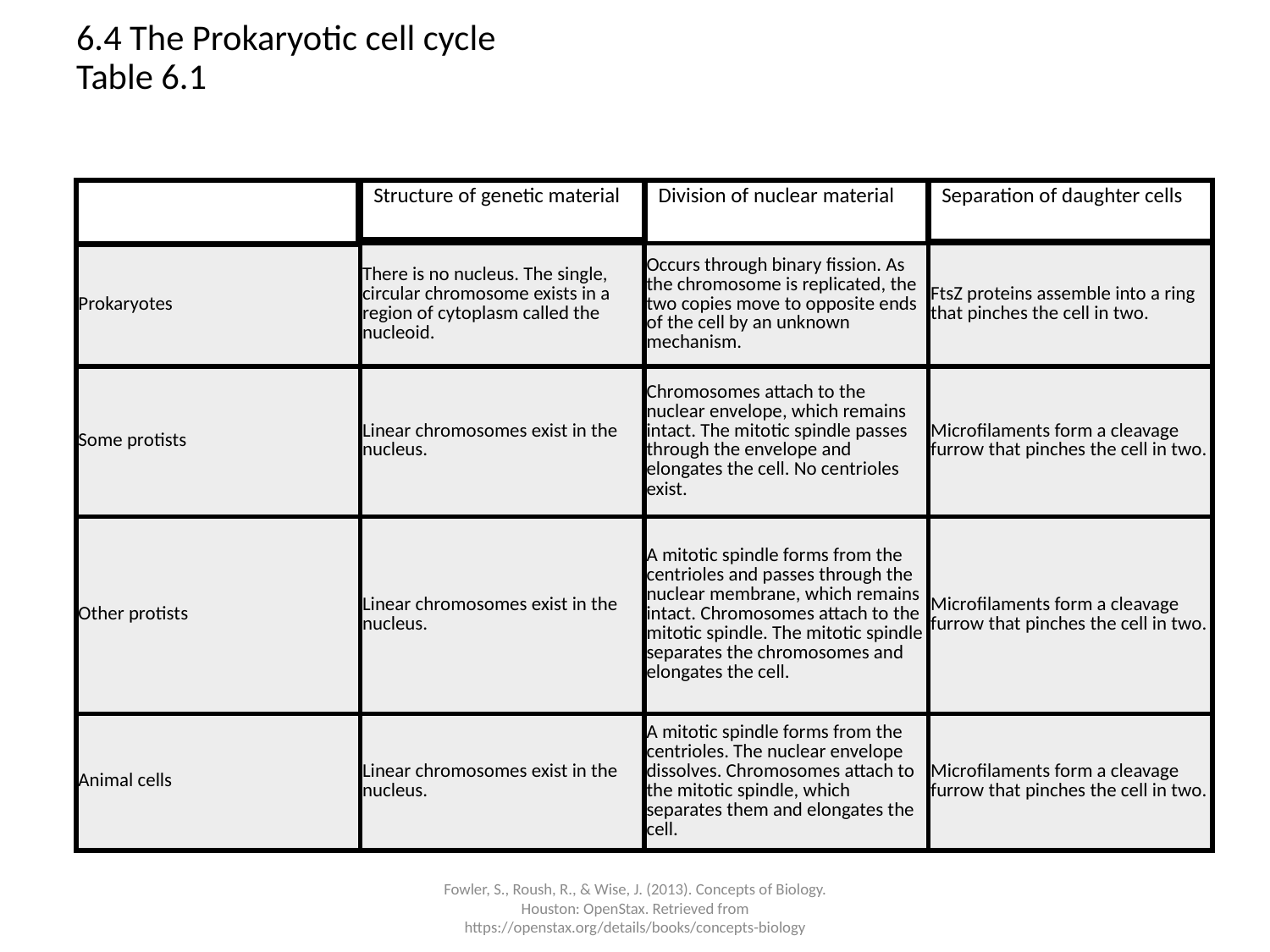

# 6.4 The Prokaryotic cell cycle Table 6.1
|  |
| --- |
| Structure of genetic material |
| --- |
| Division of nuclear material |
| --- |
| Separation of daughter cells |
| --- |
| Prokaryotes | There is no nucleus. The single, circular chromosome exists in a region of cytoplasm called the nucleoid. | Occurs through binary fission. As the chromosome is replicated, the two copies move to opposite ends of the cell by an unknown mechanism. | FtsZ proteins assemble into a ring that pinches the cell in two. |
| --- | --- | --- | --- |
| Some protists | Linear chromosomes exist in the nucleus. | Chromosomes attach to the nuclear envelope, which remains intact. The mitotic spindle passes through the envelope and elongates the cell. No centrioles exist. | Microfilaments form a cleavage furrow that pinches the cell in two. |
| Other protists | Linear chromosomes exist in the nucleus. | A mitotic spindle forms from the centrioles and passes through the nuclear membrane, which remains intact. Chromosomes attach to the mitotic spindle. The mitotic spindle separates the chromosomes and elongates the cell. | Microfilaments form a cleavage furrow that pinches the cell in two. |
| Animal cells | Linear chromosomes exist in the nucleus. | A mitotic spindle forms from the centrioles. The nuclear envelope dissolves. Chromosomes attach to the mitotic spindle, which separates them and elongates the cell. | Microfilaments form a cleavage furrow that pinches the cell in two. |
Fowler, S., Roush, R., & Wise, J. (2013). Concepts of Biology. Houston: OpenStax. Retrieved from https://openstax.org/details/books/concepts-biology